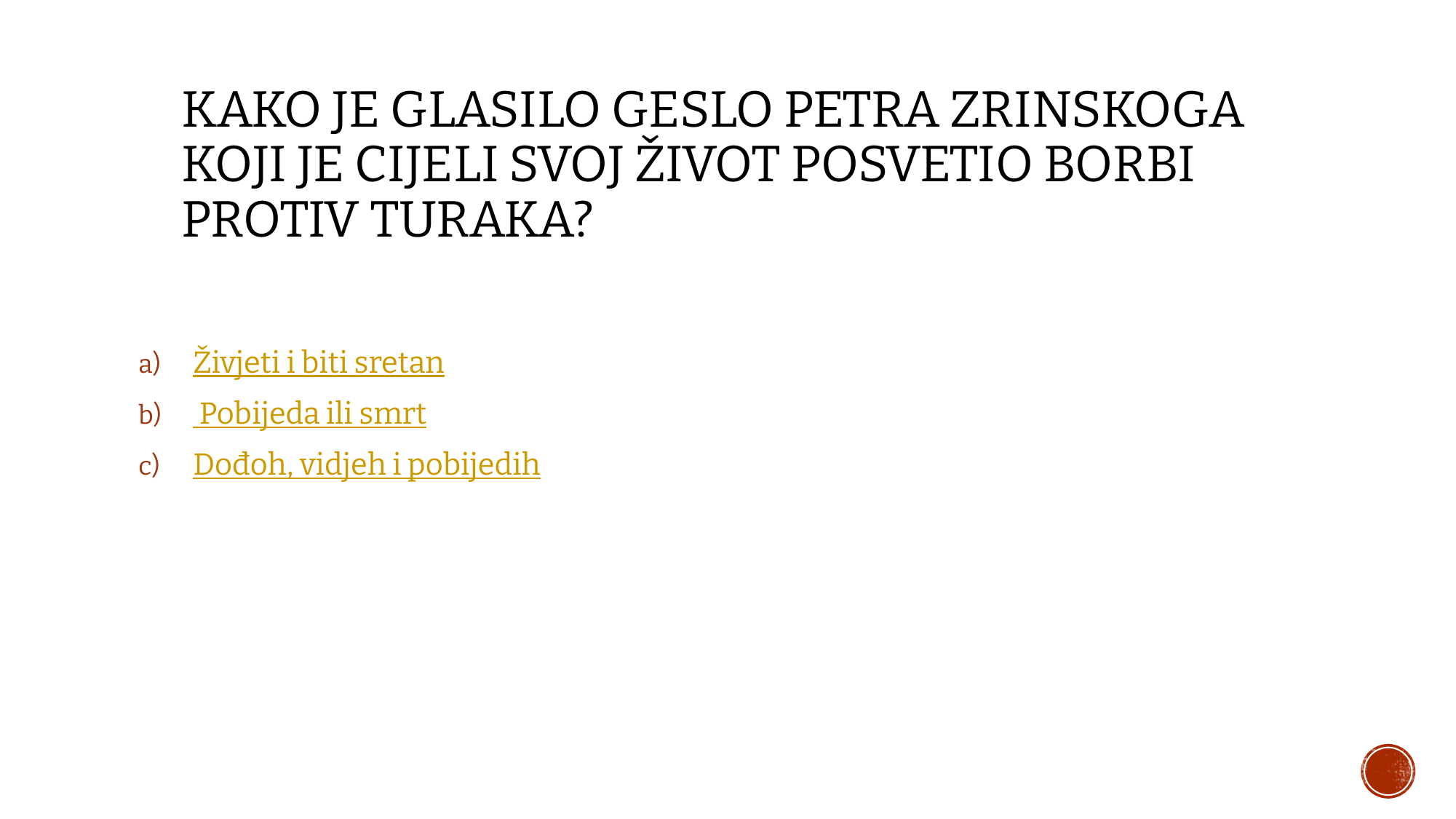

# Kako je glasilo geslo petra zrinskoga koji je cijeli svoj život posvetio borbi protiv turaka?
Živjeti i biti sretan
 Pobijeda ili smrt
Dođoh, vidjeh i pobijedih